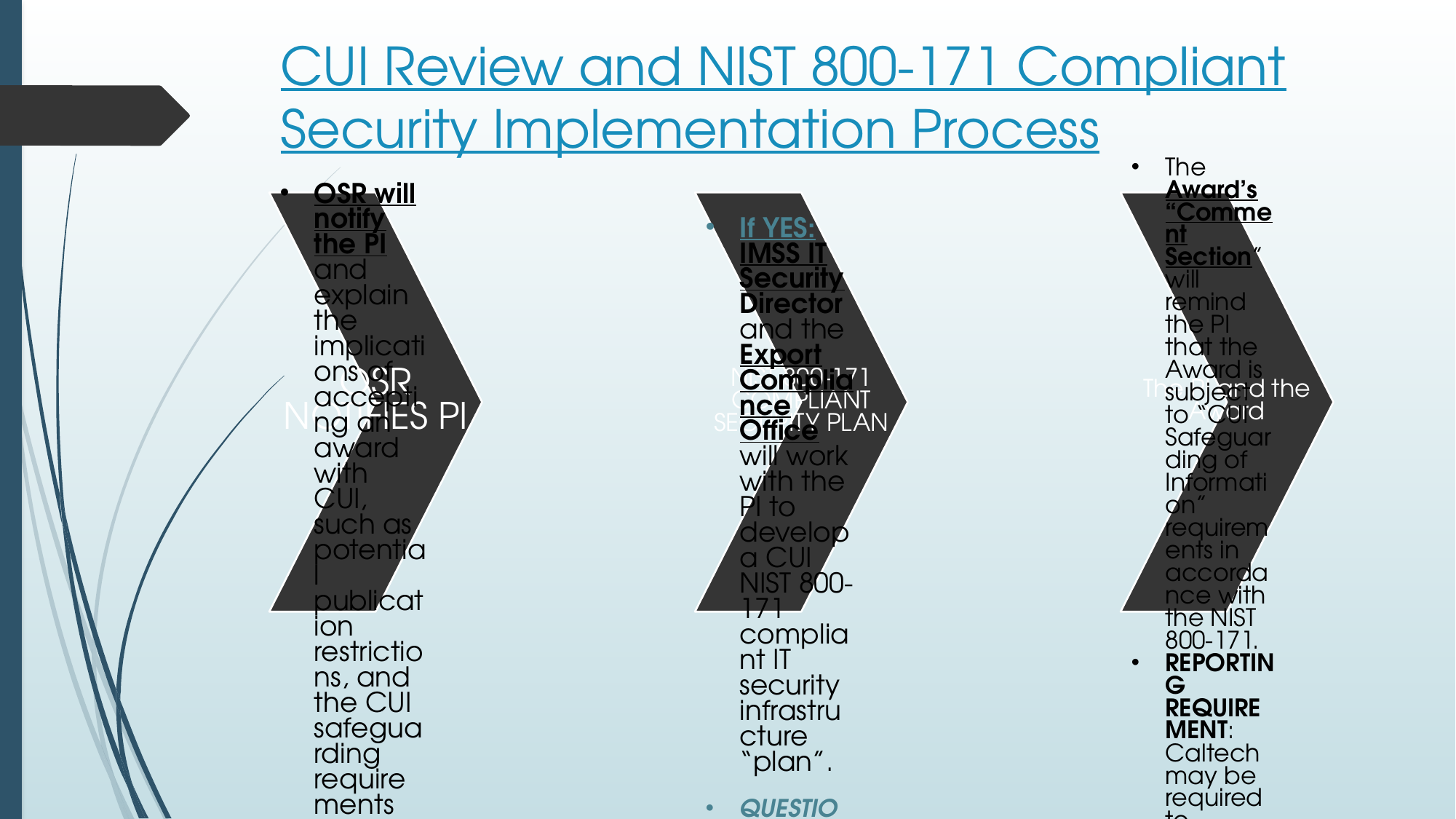

# CUI Review and NIST 800-171 Compliant Security Implementation Process